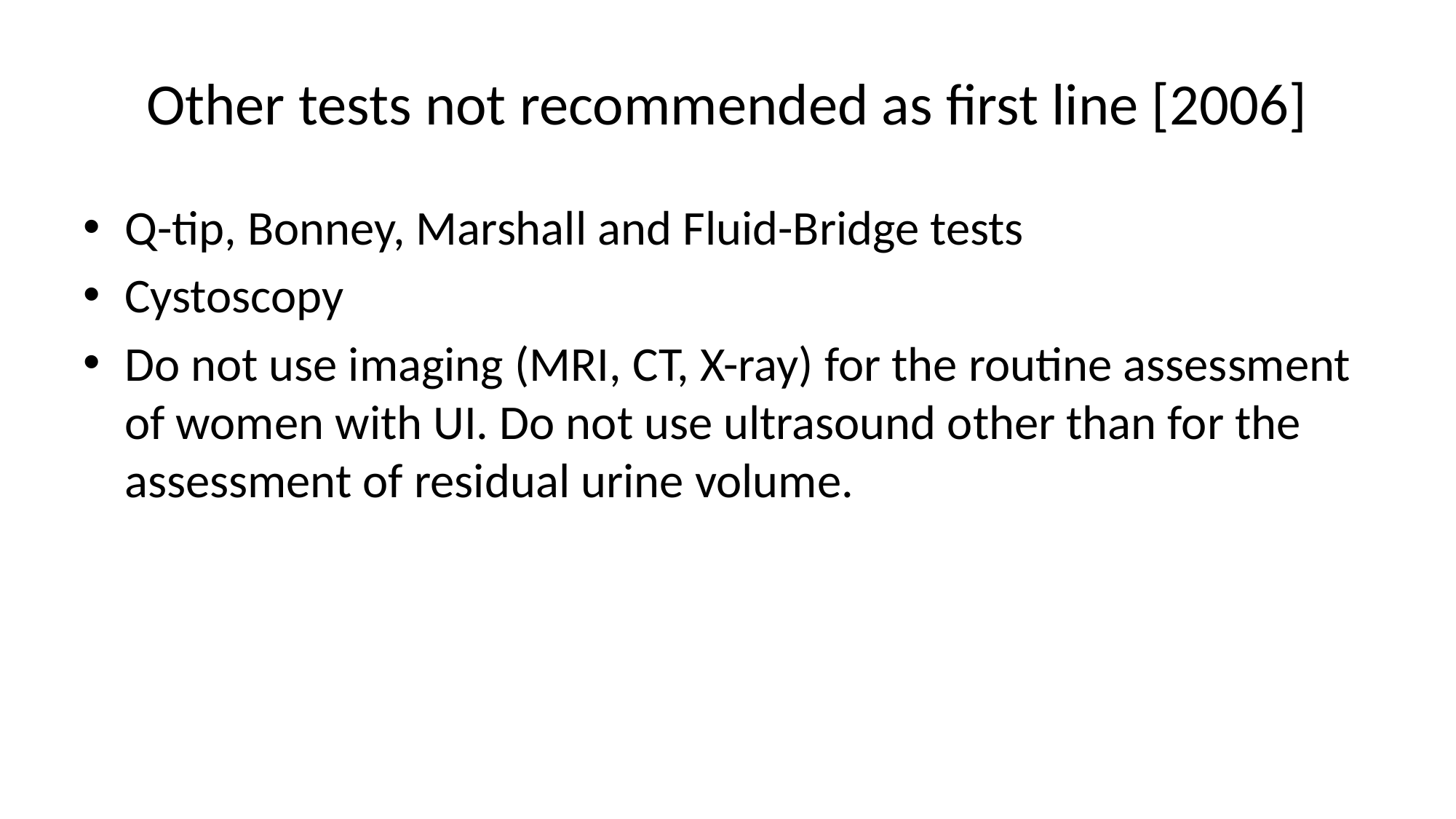

# Other tests not recommended as first line [2006]
Q-tip, Bonney, Marshall and Fluid-Bridge tests
Cystoscopy
Do not use imaging (MRI, CT, X-ray) for the routine assessment of women with UI. Do not use ultrasound other than for the assessment of residual urine volume.